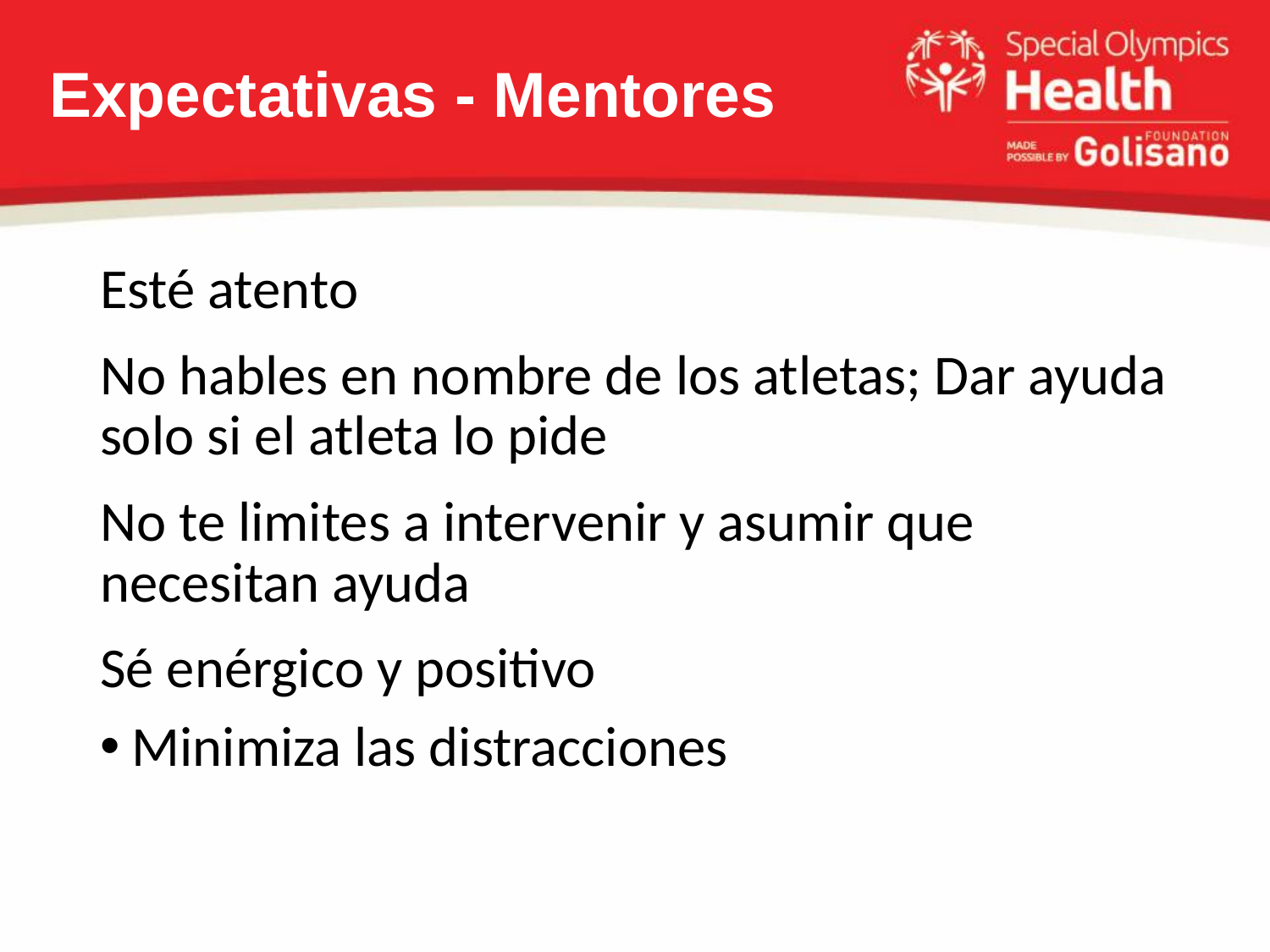

# Expectativas - Mentores
Esté atento
No hables en nombre de los atletas; Dar ayuda solo si el atleta lo pide
No te limites a intervenir y asumir que necesitan ayuda
Sé enérgico y positivo
Minimiza las distracciones